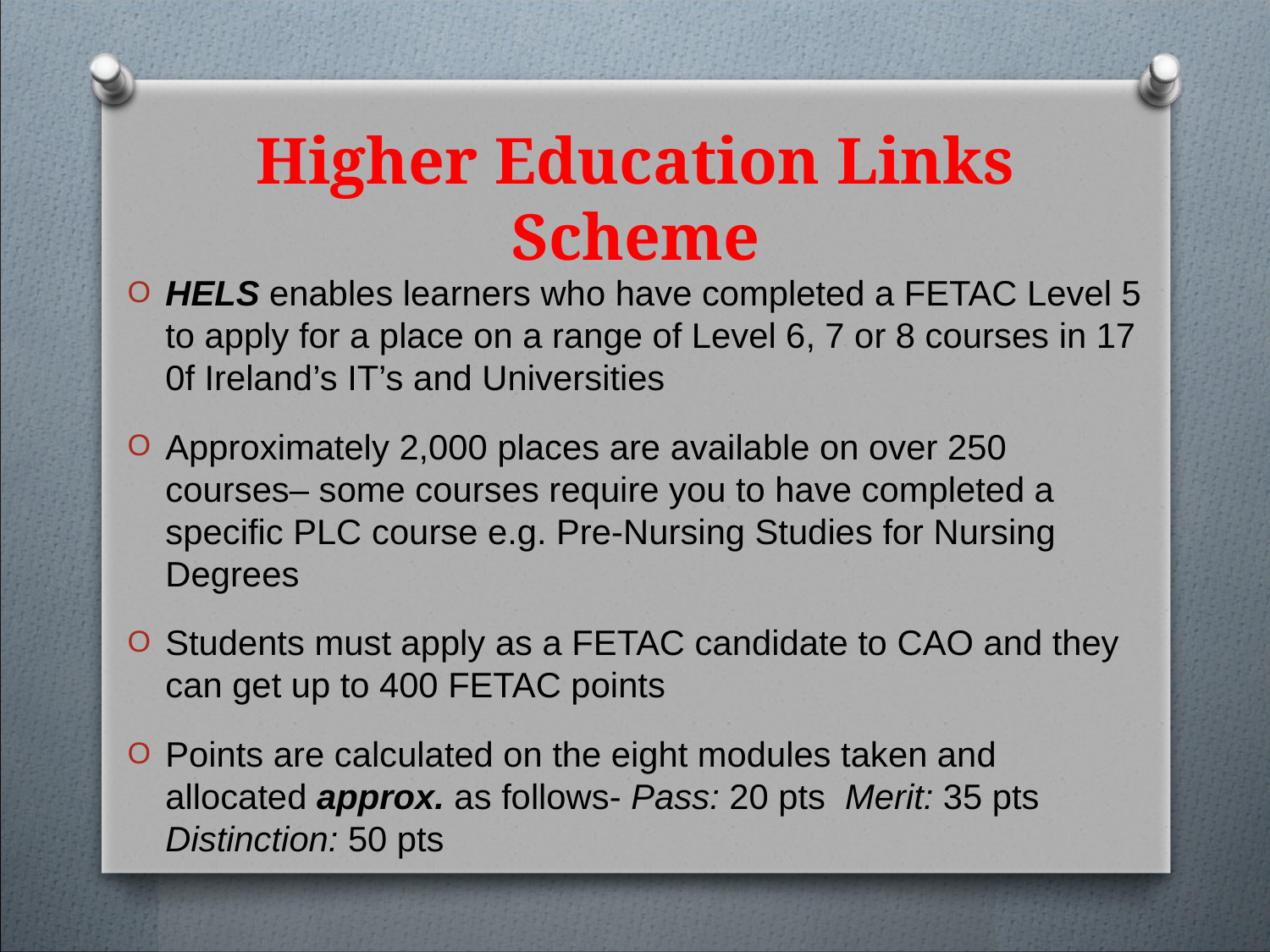

# Higher Education Links Scheme

HELS enables learners who have completed a FETAC Level 5 to apply for a place on a range of Level 6, 7 or 8 courses in 17 0f Ireland’s IT’s and Universities

Approximately 2,000 places are available on over 250 courses– some courses require you to have completed a specific PLC course e.g. Pre-Nursing Studies for Nursing Degrees

Students must apply as a FETAC candidate to CAO and they can get up to 400 FETAC points

Points are calculated on the eight modules taken and allocated approx. as follows- Pass: 20 pts  Merit: 35 pts  Distinction: 50 pts